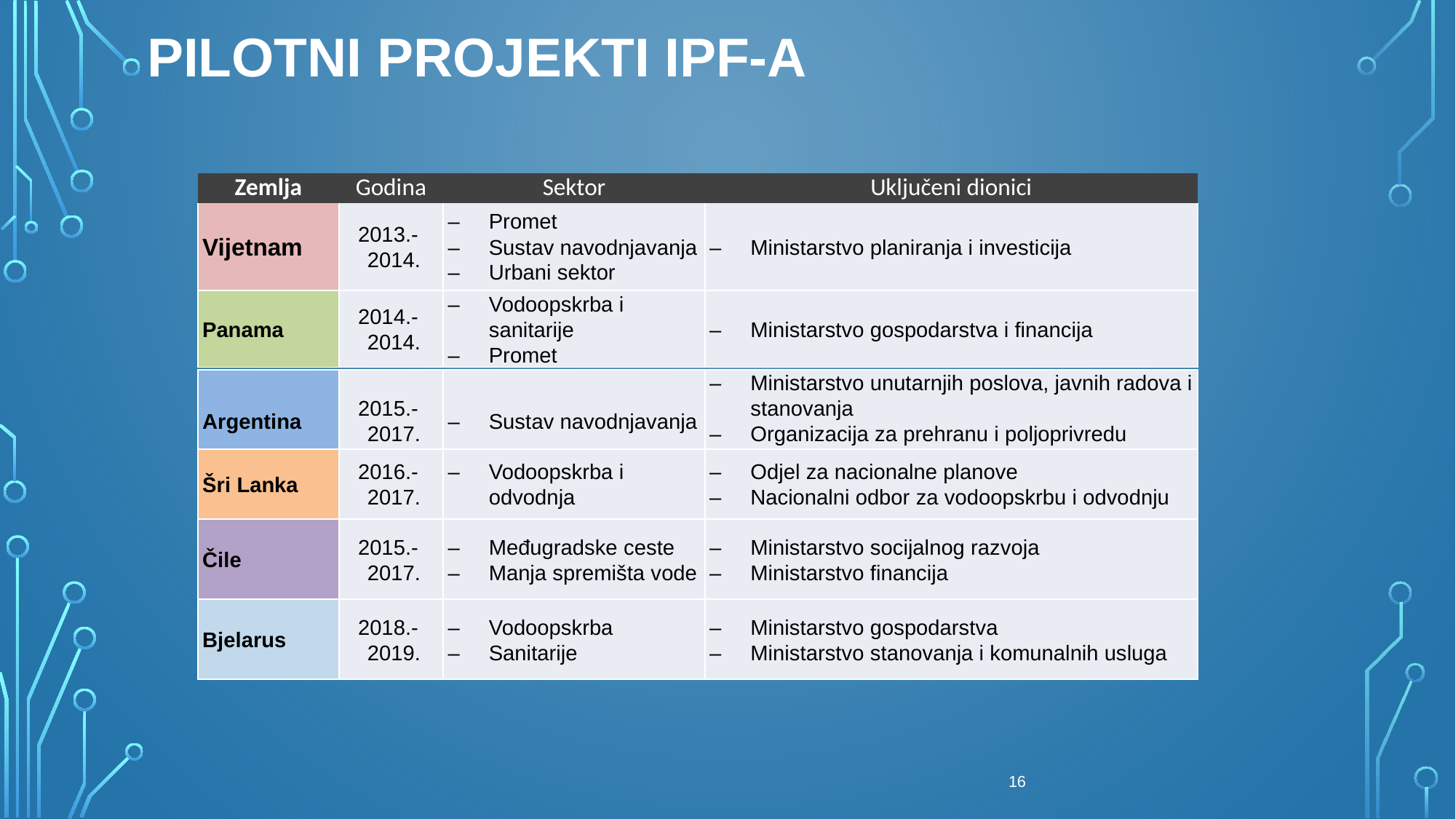

Pilotni projekti IPF-a
| Zemlja | Godina | Sektor | Uključeni dionici |
| --- | --- | --- | --- |
| Vijetnam | 2013.-   2014. | Promet Sustav navodnjavanja Urbani sektor | Ministarstvo planiranja i investicija |
| Panama | 2014.-   2014. | Vodoopskrba i sanitarije Promet | Ministarstvo gospodarstva i financija |
| --- | --- | --- | --- |
| Argentina | 2015.-   2017. | Sustav navodnjavanja | Ministarstvo unutarnjih poslova, javnih radova i stanovanja Organizacija za prehranu i poljoprivredu Ujedinjenih naroda (FAO) |
| --- | --- | --- | --- |
| Šri Lanka | 2016.-   2017. | Vodoopskrba i odvodnja | Odjel za nacionalne planove Nacionalni odbor za vodoopskrbu i odvodnju |
| --- | --- | --- | --- |
| Čile | 2015.-   2017. | Međugradske ceste Manja spremišta vode | Ministarstvo socijalnog razvoja Ministarstvo financija |
| --- | --- | --- | --- |
| Bjelarus | 2018.-   2019. | Vodoopskrba Sanitarije | Ministarstvo gospodarstva Ministarstvo stanovanja i komunalnih usluga |
| --- | --- | --- | --- |
16